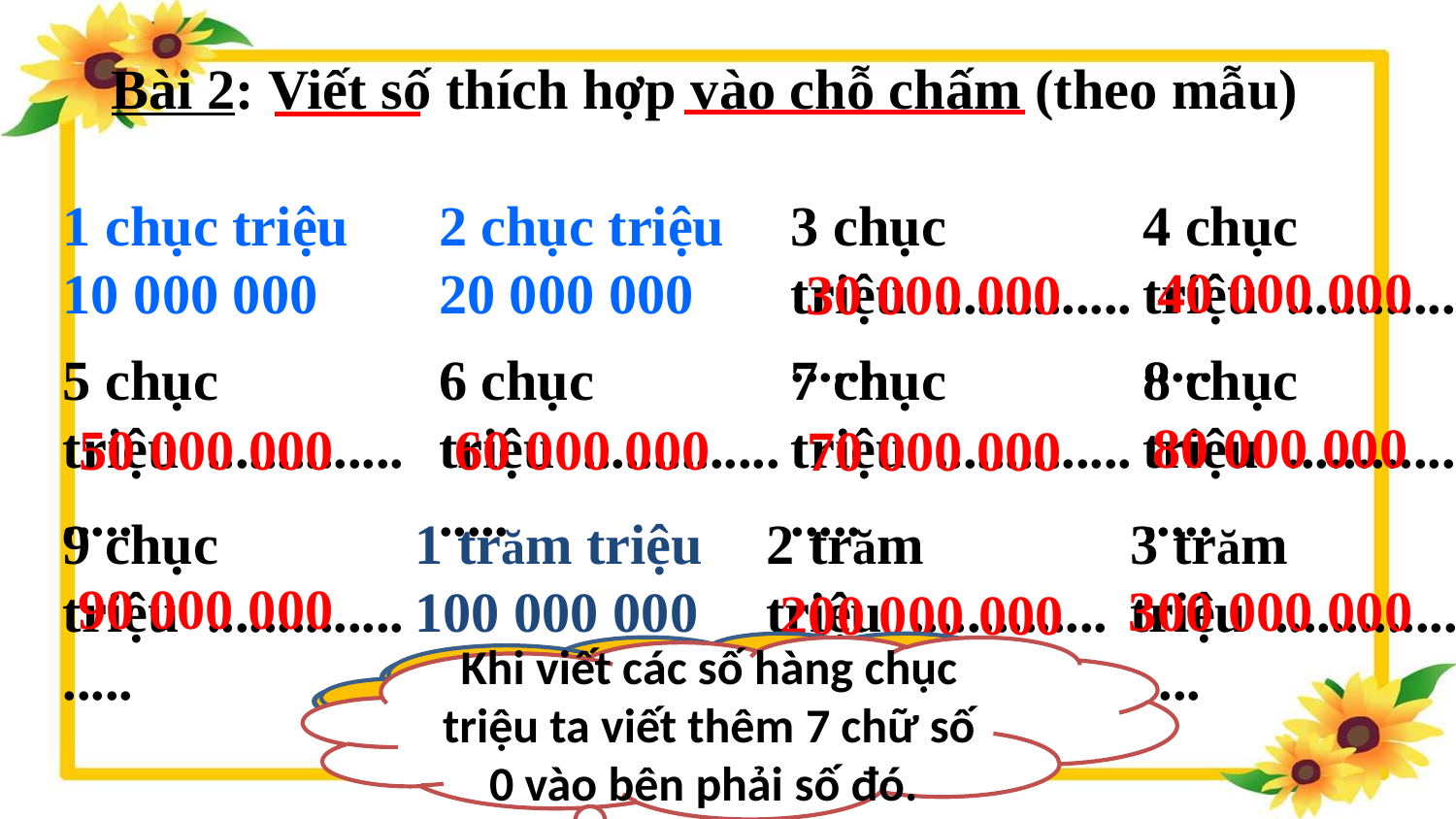

Bài 2: Viết số thích hợp vào chỗ chấm (theo mẫu)
1 chục triệu  10 000 000
2 chục triệu  20 000 000
3 chục triệu  ....................
4 chục triệu  ...................
40 000 000
30 000 000
5 chục triệu  ...................
6 chục triệu  ...................
7 chục triệu  ...................
8 chục triệu  ...................
80 000 000
50 000 000
60 000 000
70 000 000
9 chục triệu  ...................
1 trăm triệu  100 000 000
2 trăm triệu  ....................
3 trăm triệu  ...................
90 000 000
300 000 000
200 000 000
Nêu cách viết các số hàng chục triệu?
Khi viết các số hàng chục triệu ta viết thêm 7 chữ số 0 vào bên phải số đó.
Bài tập yêu cầu gì?
1 chục triệu còn gọi là gì?